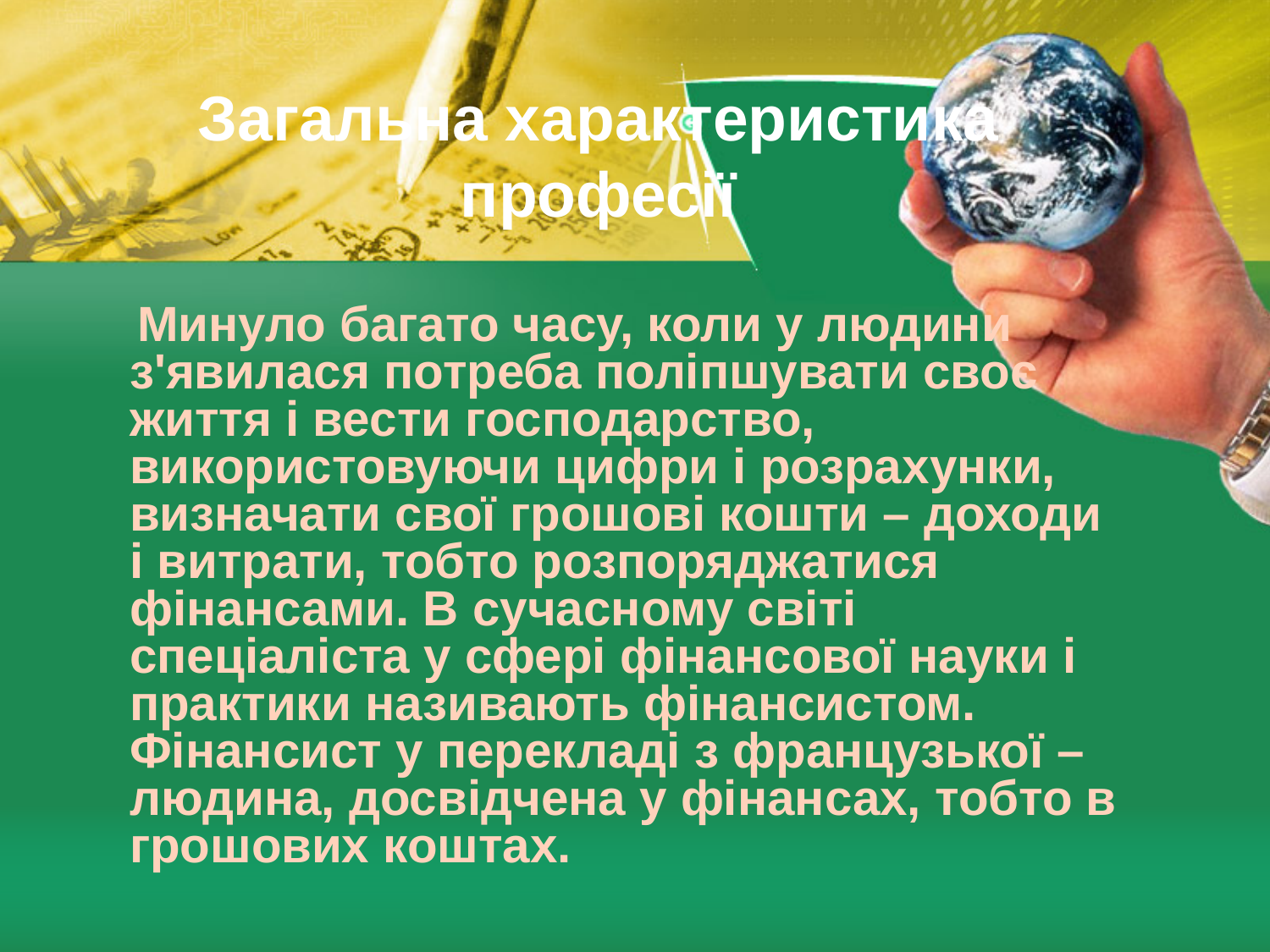

# Загальна характеристика професії
    Минуло багато часу, коли у людини з'явилася потреба поліпшувати своє життя і вести господарство, використовуючи цифри і розрахунки, визначати свої грошові кошти – доходи і витрати, тобто розпоряджатися фінансами. В сучасному світі спеціаліста у сфері фінансової науки і практики називають фінансистом. Фінансист у перекладі з французької – людина, досвідчена у фінансах, тобто в грошових коштах.